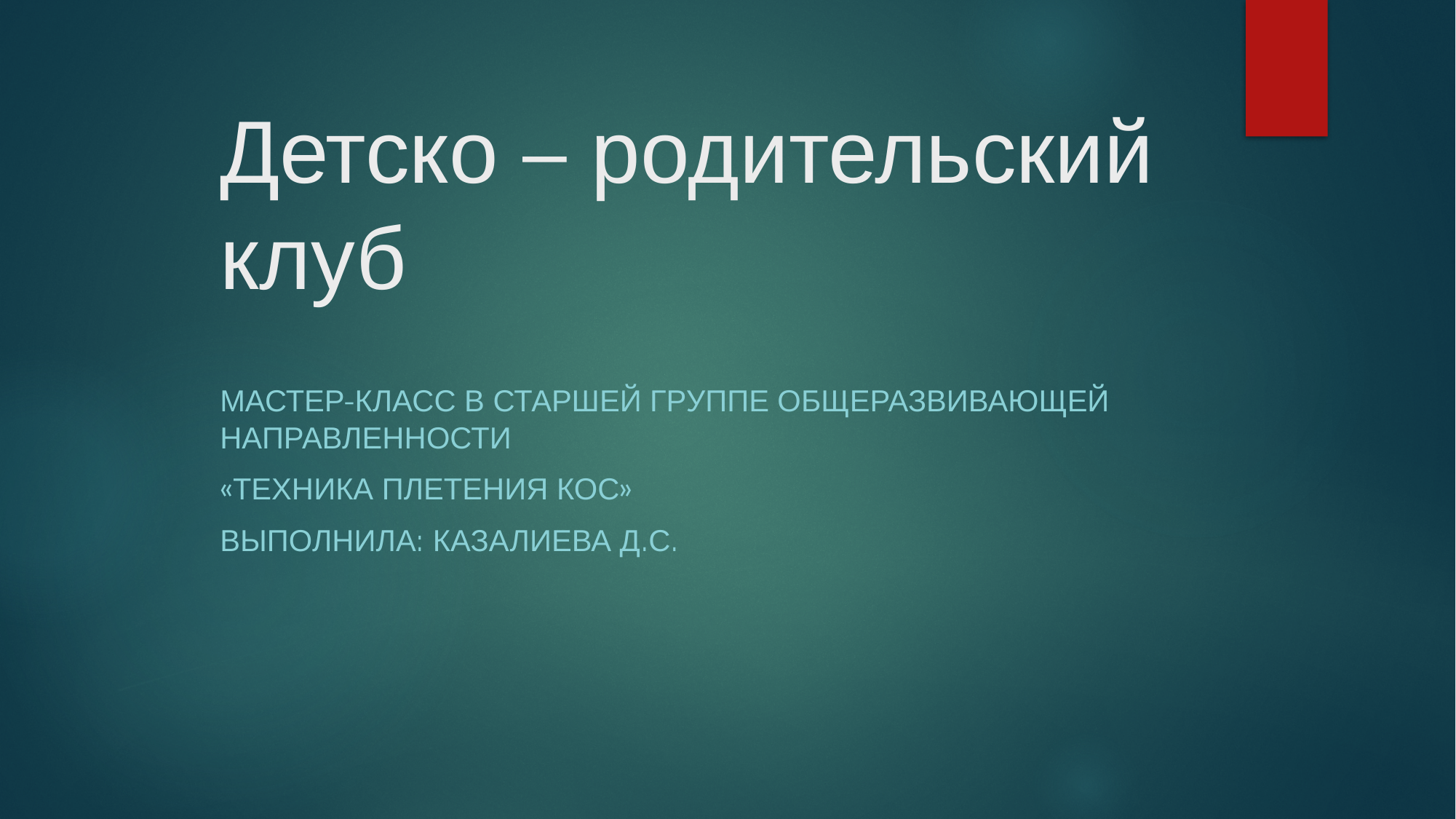

# Детско – родительский клуб

Мастер-класс в старшей группе общеразвивающей направленности
«Техника плетения кос»
Выполнила: Казалиева Д.С.